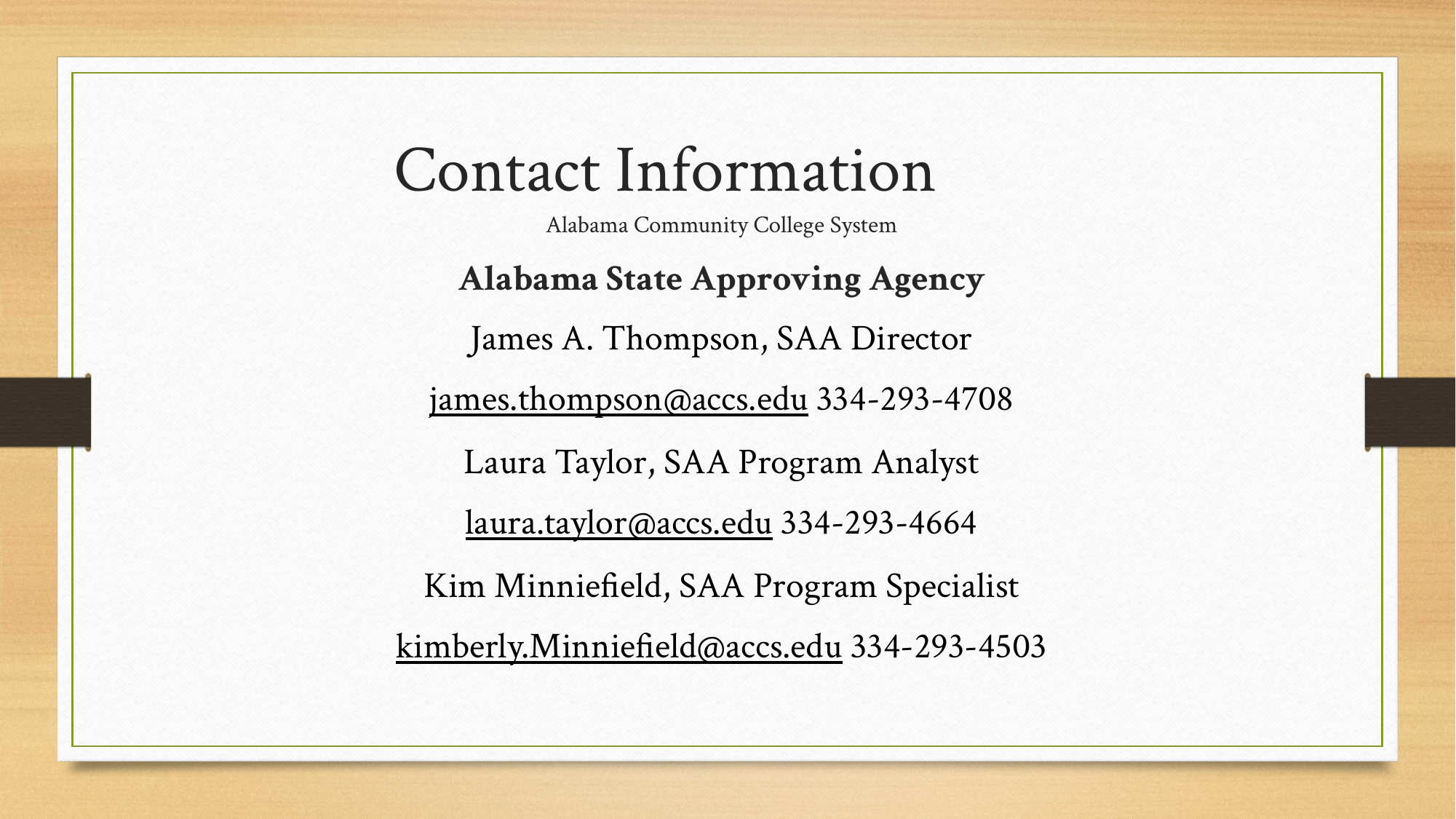

Contact Information
Alabama Community College System
Alabama State Approving Agency
James A. Thompson, SAA Director
james.thompson@accs.edu 334-293-4708
Laura Taylor, SAA Program Analyst
laura.taylor@accs.edu 334-293-4664
Kim Minniefield, SAA Program Specialist
kimberly.Minniefield@accs.edu 334-293-4503